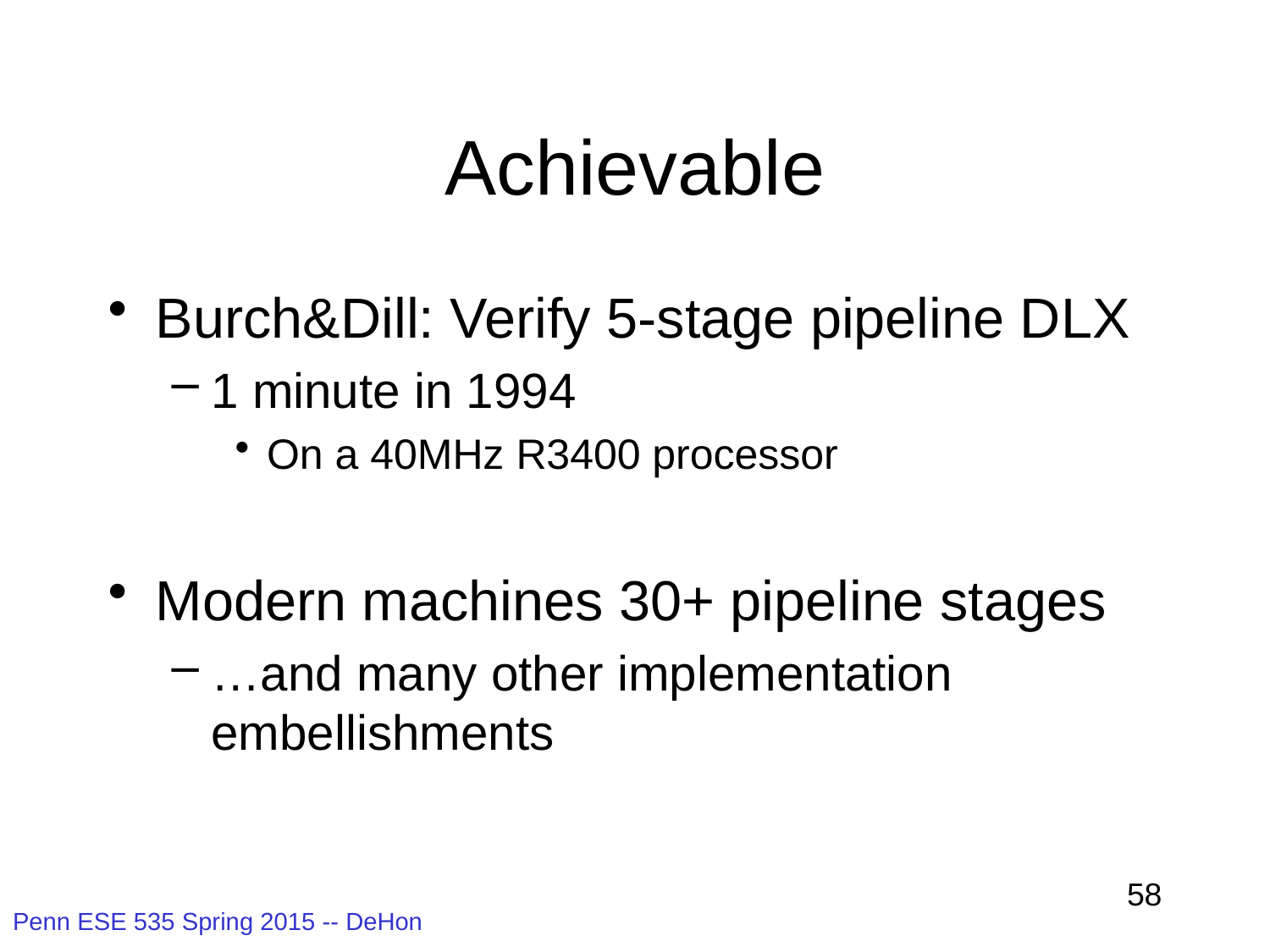

# Achievable
Burch&Dill: Verify 5-stage pipeline DLX
1 minute in 1994
On a 40MHz R3400 processor

Modern machines 30+ pipeline stages
…and many other implementation embellishments
58
Penn ESE 535 Spring 2015 -- DeHon